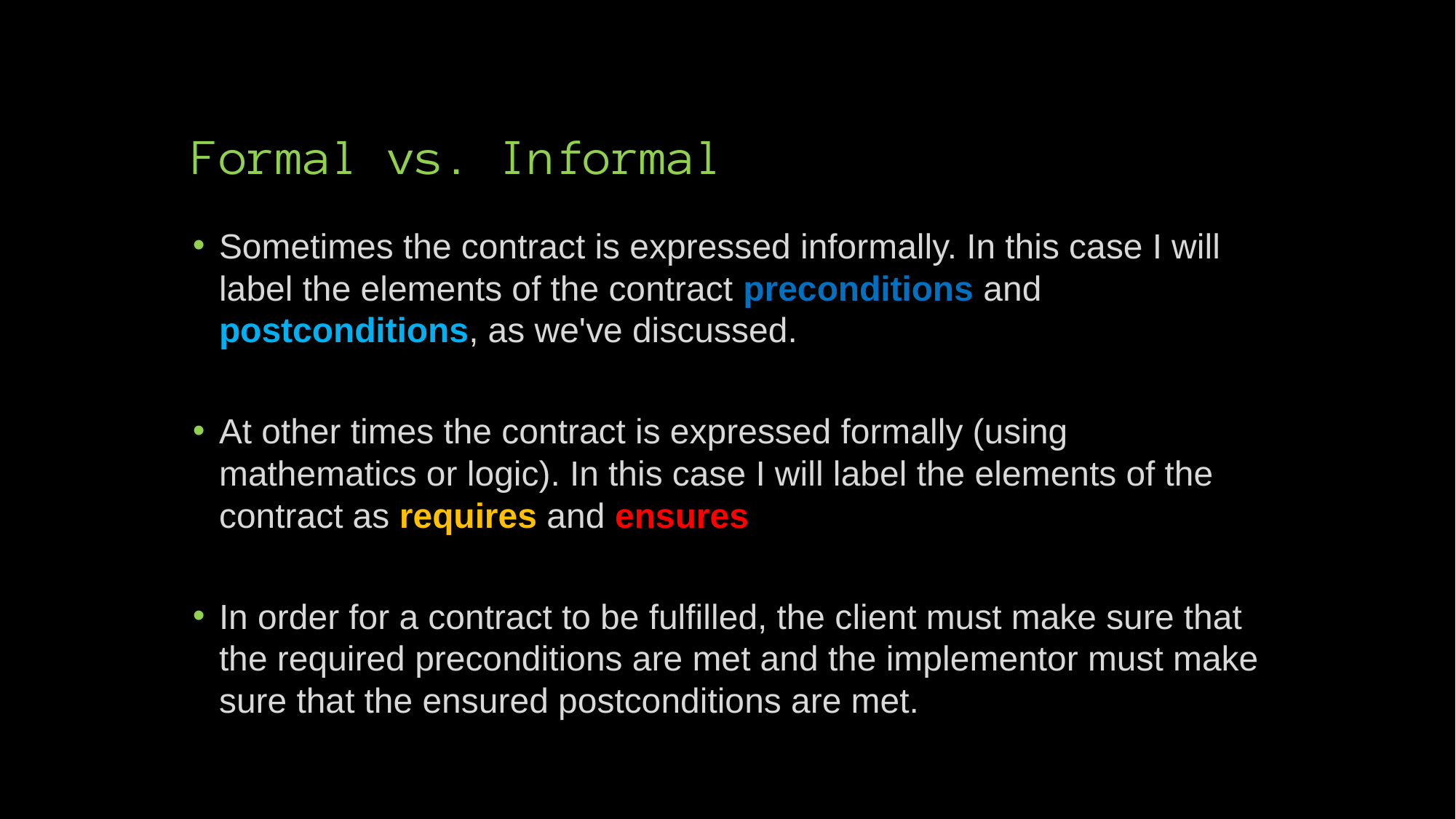

# Formal vs. Informal
Sometimes the contract is expressed informally. In this case I will label the elements of the contract preconditions and postconditions, as we've discussed.

At other times the contract is expressed formally (using mathematics or logic). In this case I will label the elements of the contract as requires and ensures

In order for a contract to be fulfilled, the client must make sure that the required preconditions are met and the implementor must make sure that the ensured postconditions are met.